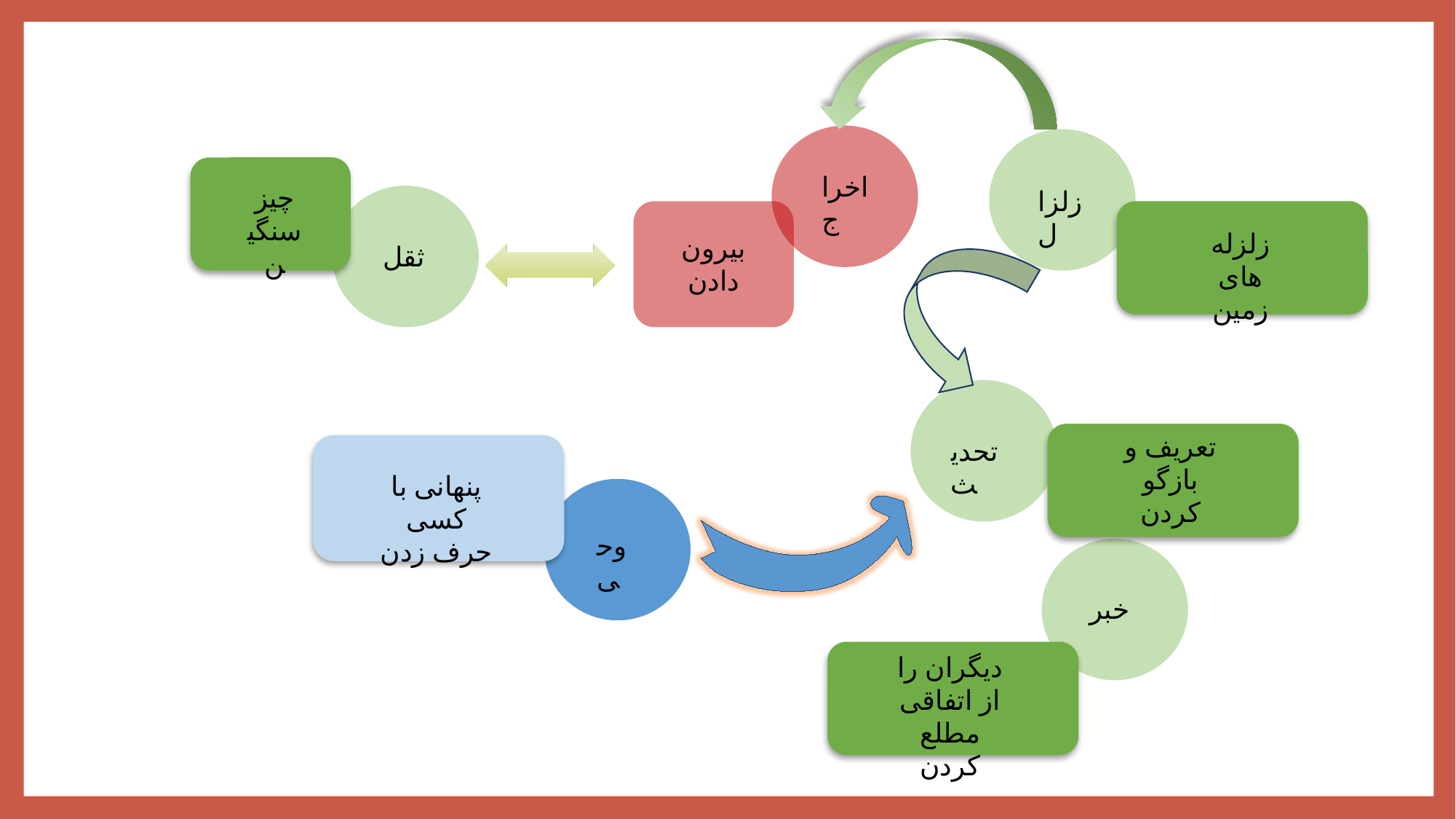

اخراج
چیز سنگین
زلزال

زلزله های زمین
بیرون دادن

ثقل

تعریف و بازگو کردن
تحدیث

پنهانی با کسی حرف زدن

وحی

خبر

دیگران را از اتفاقی مطلع کردن